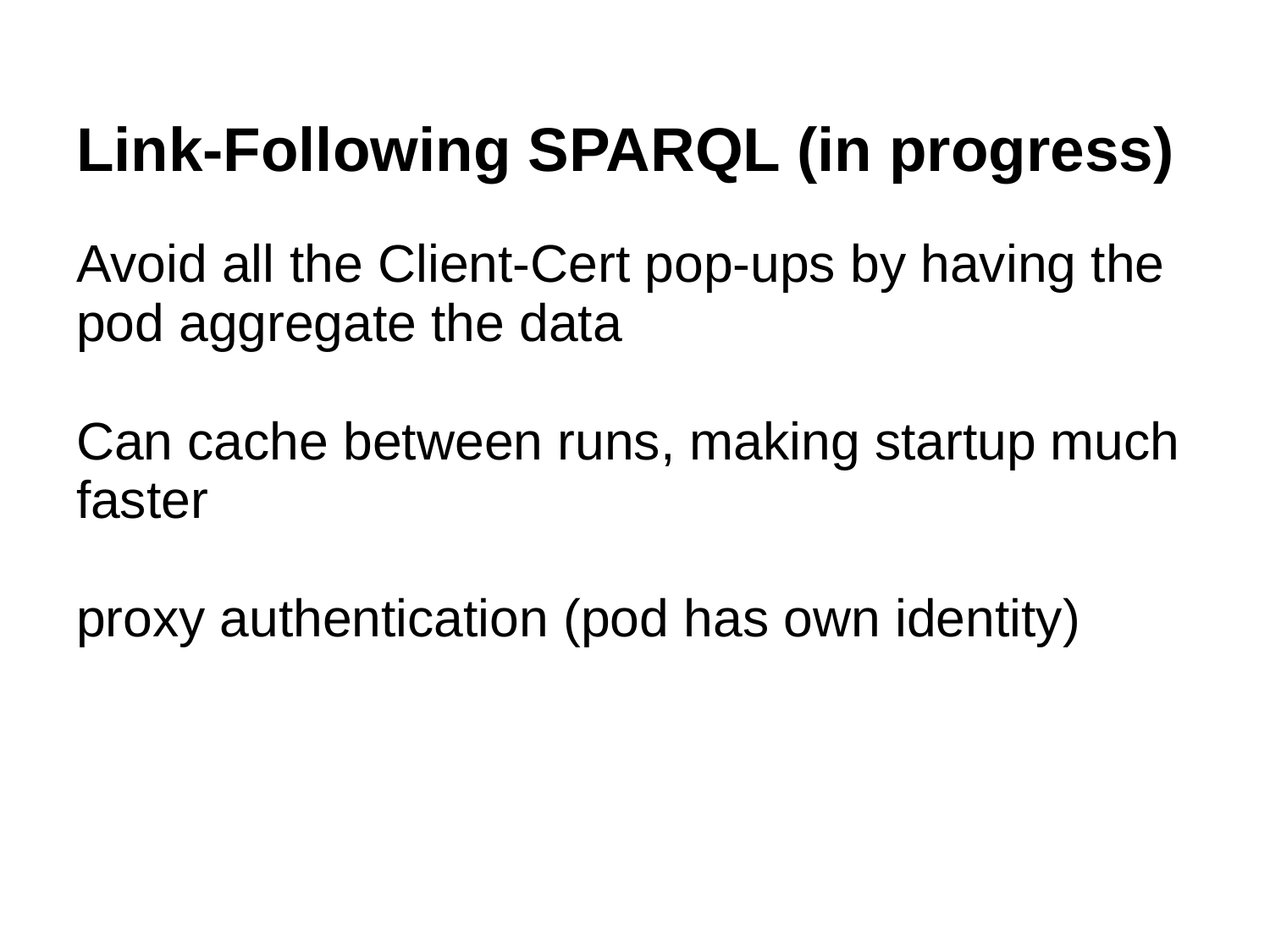

# Link-Following SPARQL (in progress)
Avoid all the Client-Cert pop-ups by having the pod aggregate the data

Can cache between runs, making startup much faster

proxy authentication (pod has own identity)